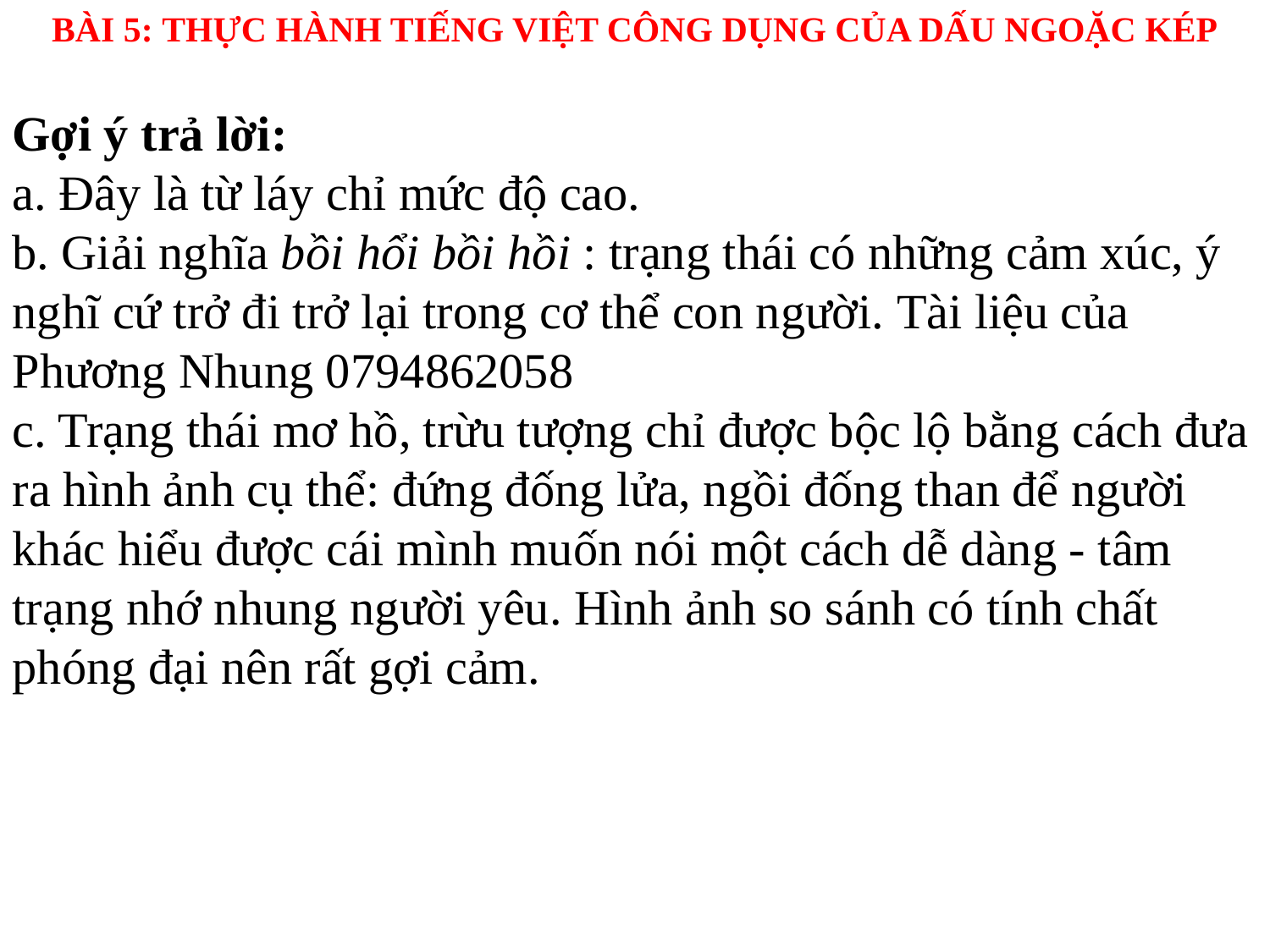

BÀI 5: THỰC HÀNH TIẾNG VIỆT CÔNG DỤNG CỦA DẤU NGOẶC KÉP

Gợi ý trả lời:
a. Đây là từ láy chỉ mức độ cao.
b. Giải nghĩa bồi hổi bồi hồi : trạng thái có những cảm xúc, ý nghĩ cứ trở đi trở lại trong cơ thể con người. Tài liệu của Phương Nhung 0794862058
c. Trạng thái mơ hồ, trừu tượng chỉ được bộc lộ bằng cách đưa ra hình ảnh cụ thể: đứng đống lửa, ngồi đống than để người khác hiểu được cái mình muốn nói một cách dễ dàng - tâm trạng nhớ nhung người yêu. Hình ảnh so sánh có tính chất phóng đại nên rất gợi cảm.